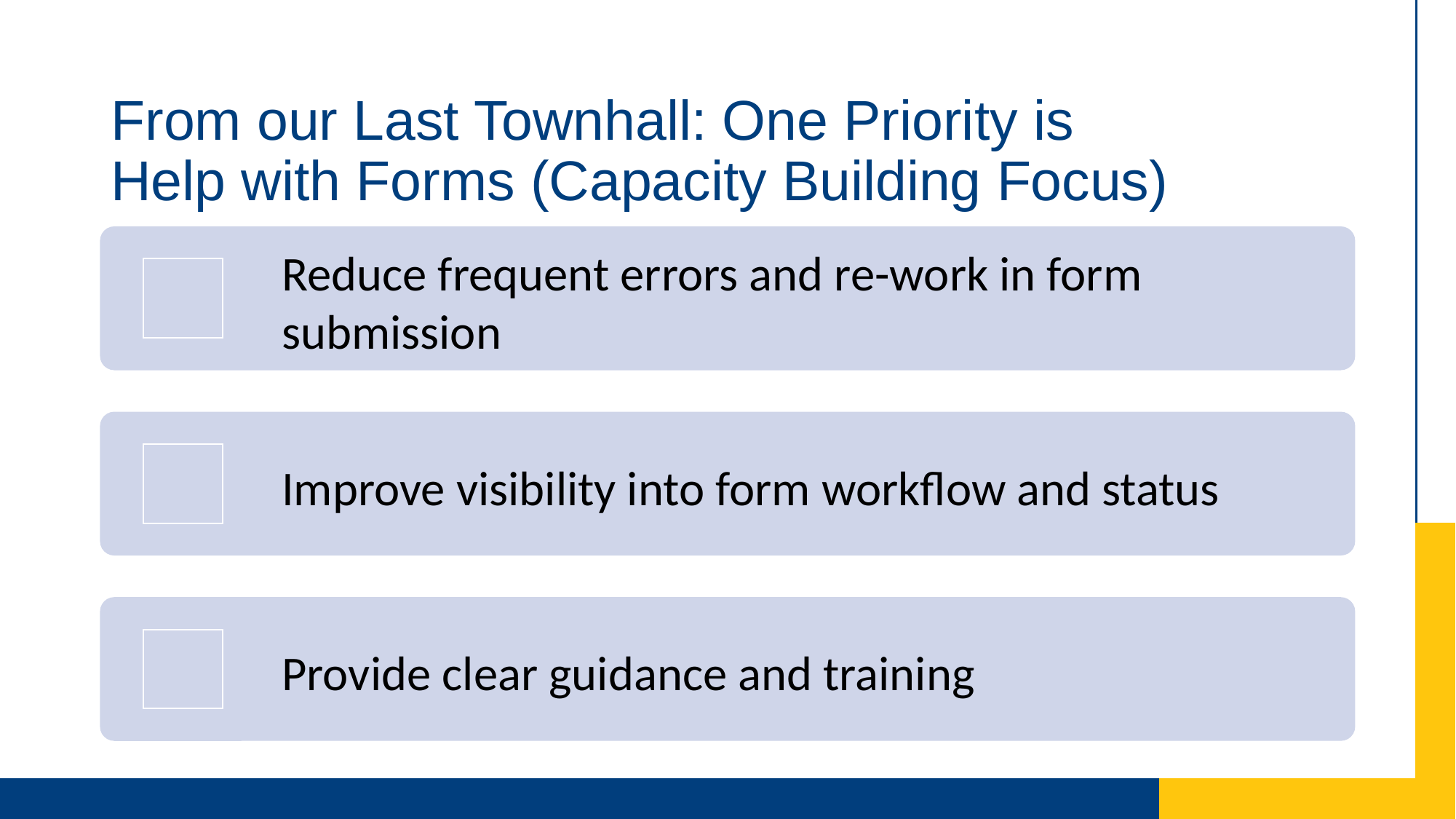

# From our Last Townhall: One Priority is Help with Forms (Capacity Building Focus)
Reduce frequent errors and re-work in form submission
Improve visibility into form workflow and status
Provide clear guidance and training